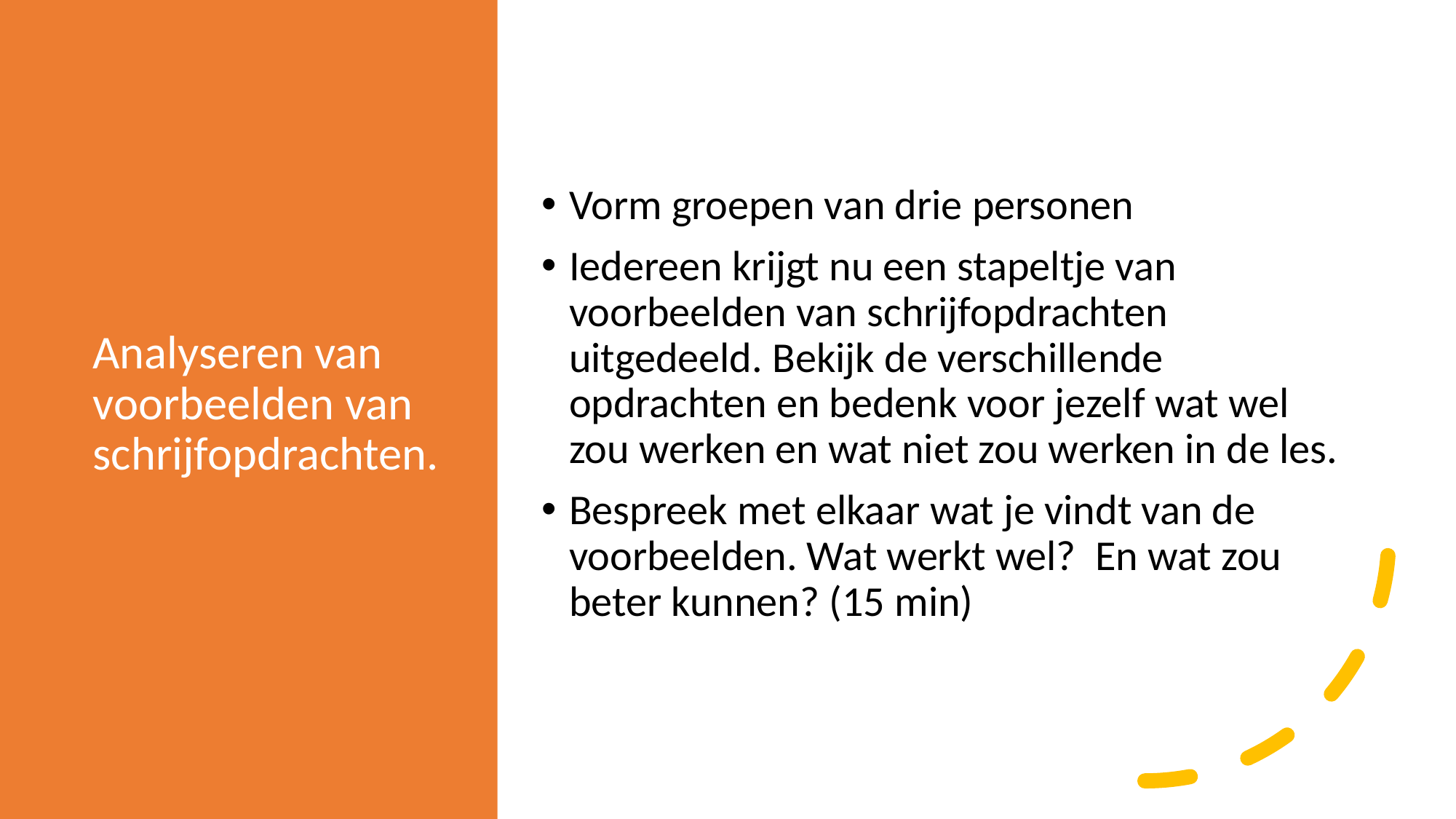

# Analyseren van voorbeelden van schrijfopdrachten.
Vorm groepen van drie personen
Iedereen krijgt nu een stapeltje van voorbeelden van schrijfopdrachten uitgedeeld. Bekijk de verschillende opdrachten en bedenk voor jezelf wat wel zou werken en wat niet zou werken in de les.
Bespreek met elkaar wat je vindt van de voorbeelden. Wat werkt wel?  En wat zou beter kunnen? (15 min)